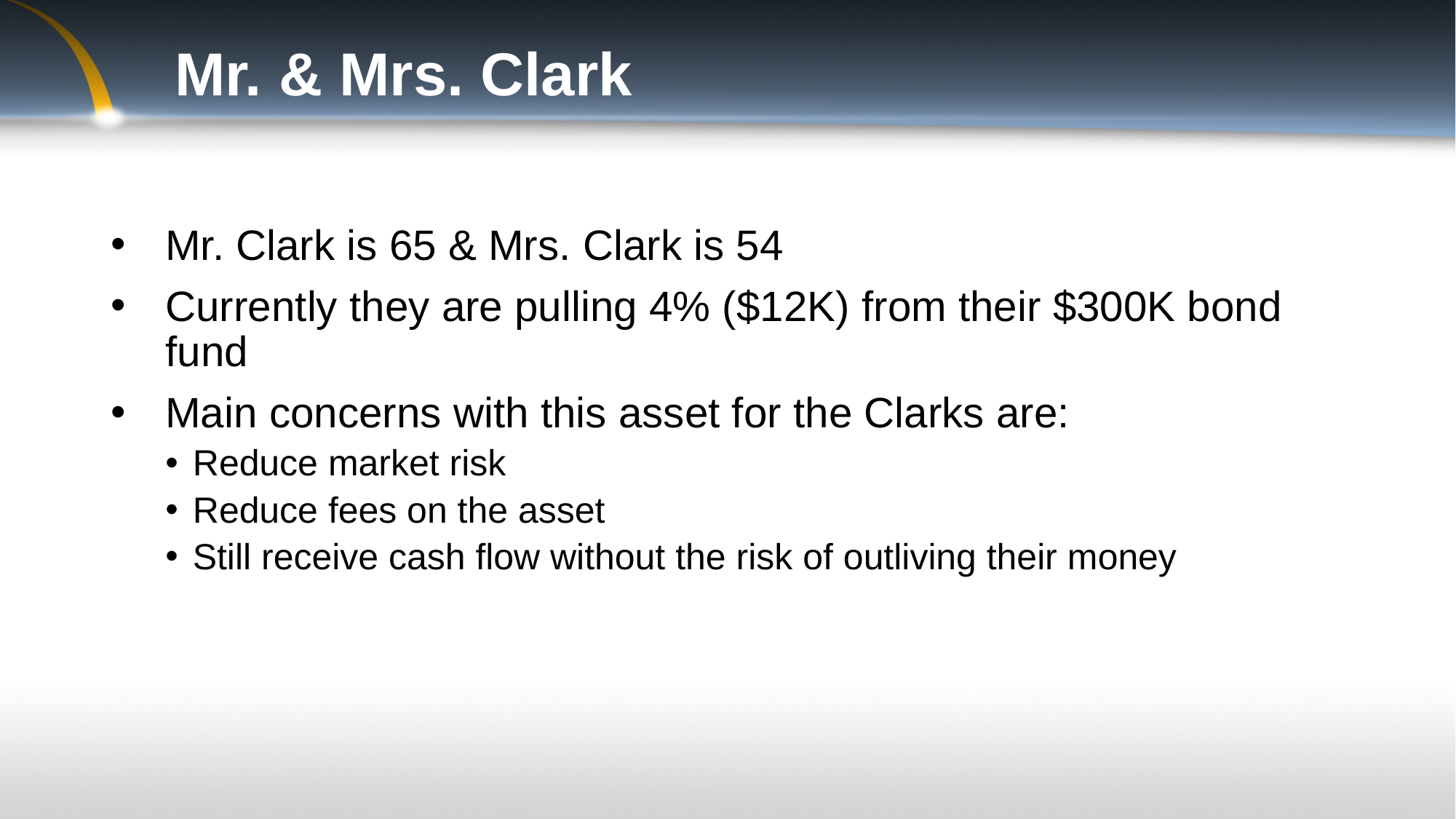

# Mr. & Mrs. Clark
Mr. Clark is 65 & Mrs. Clark is 54
Currently they are pulling 4% ($12K) from their $300K bond fund
Main concerns with this asset for the Clarks are:
Reduce market risk
Reduce fees on the asset
Still receive cash flow without the risk of outliving their money